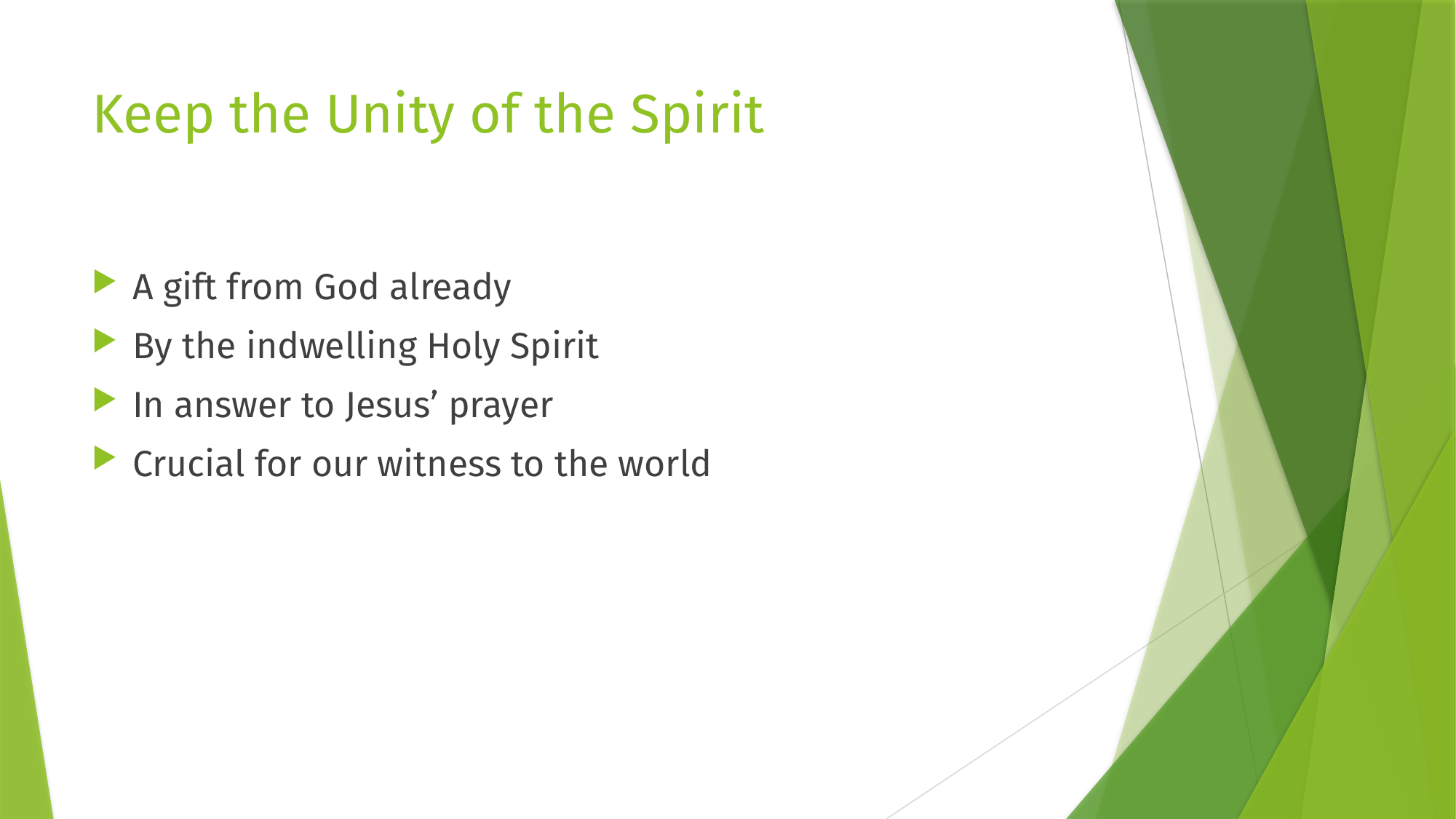

# Keep the Unity of the Spirit
A gift from God already
By the indwelling Holy Spirit
In answer to Jesus’ prayer
Crucial for our witness to the world